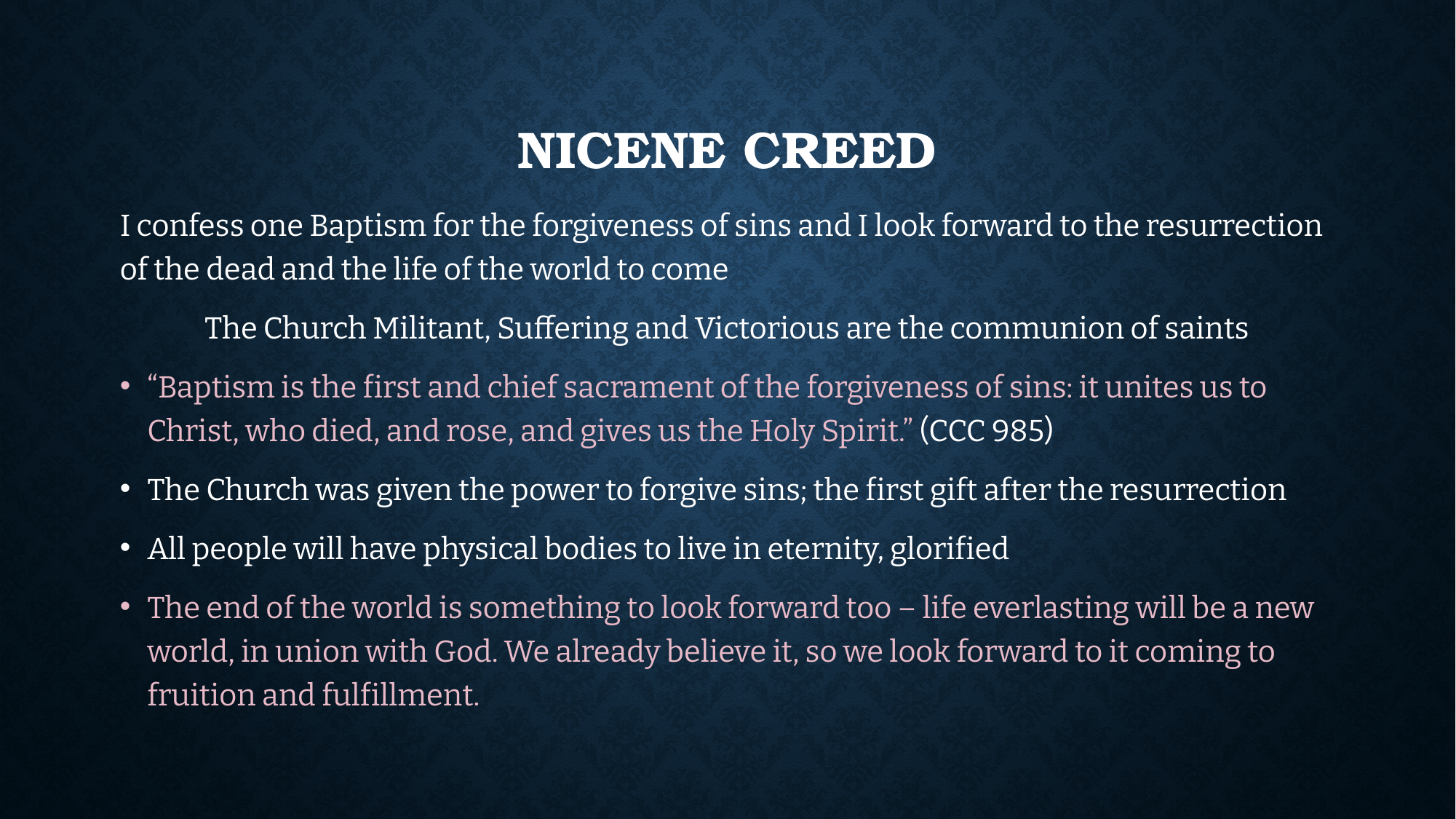

# Nicene Creed
I confess one Baptism for the forgiveness of sins and I look forward to the resurrection of the dead and the life of the world to come
The Church Militant, Suffering and Victorious are the communion of saints
“Baptism is the first and chief sacrament of the forgiveness of sins: it unites us to Christ, who died, and rose, and gives us the Holy Spirit.” (CCC 985)
The Church was given the power to forgive sins; the first gift after the resurrection
All people will have physical bodies to live in eternity, glorified
The end of the world is something to look forward too – life everlasting will be a new world, in union with God. We already believe it, so we look forward to it coming to fruition and fulfillment.